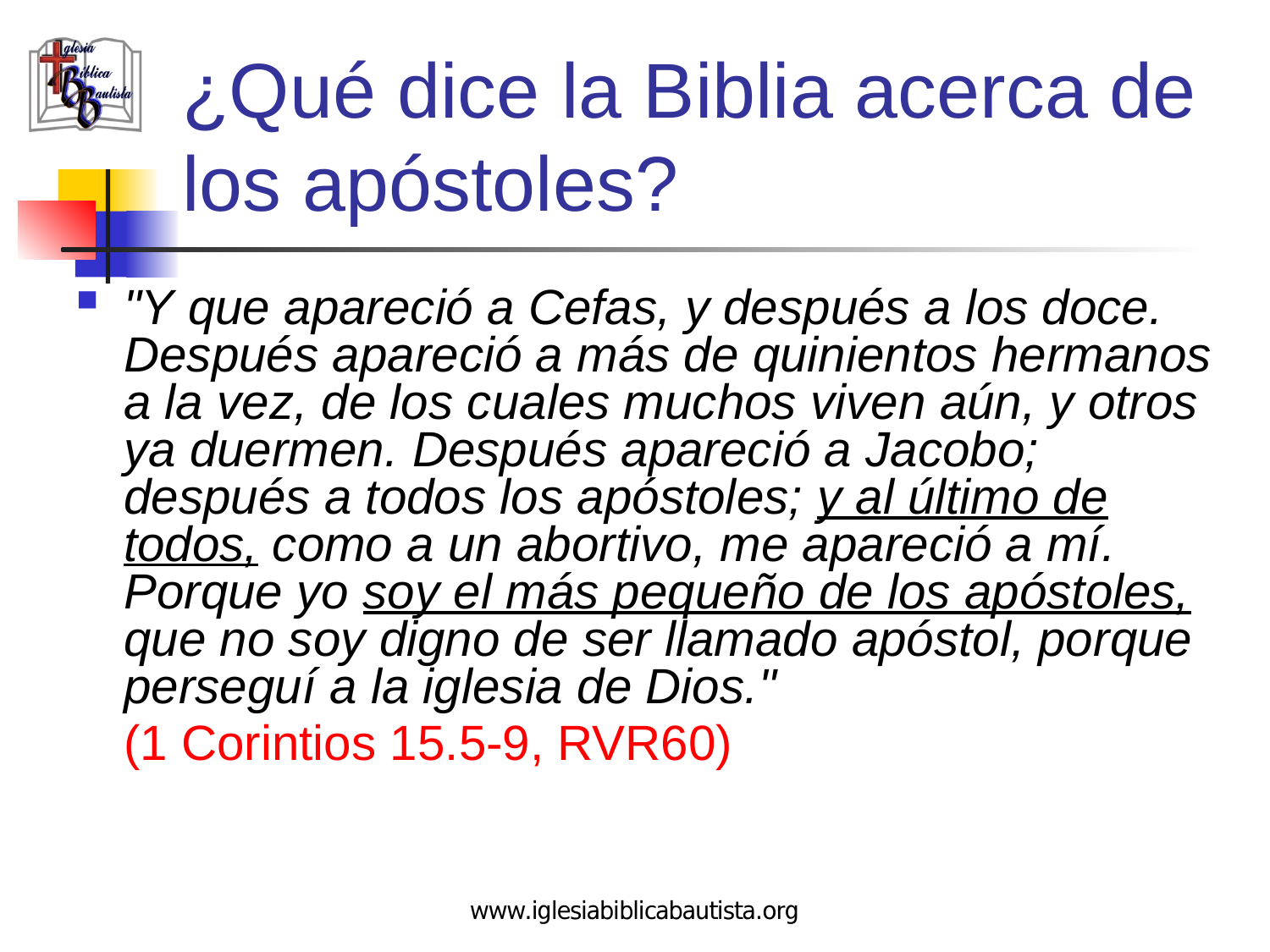

# ¿Qué dice la Biblia acerca de los apóstoles?
"Y que apareció a Cefas, y después a los doce. Después apareció a más de quinientos hermanos a la vez, de los cuales muchos viven aún, y otros ya duermen. Después apareció a Jacobo; después a todos los apóstoles; y al último de todos, como a un abortivo, me apareció a mí. Porque yo soy el más pequeño de los apóstoles, que no soy digno de ser llamado apóstol, porque perseguí a la iglesia de Dios."
	(1 Corintios 15.5-9, RVR60)
www.iglesiabiblicabautista.org